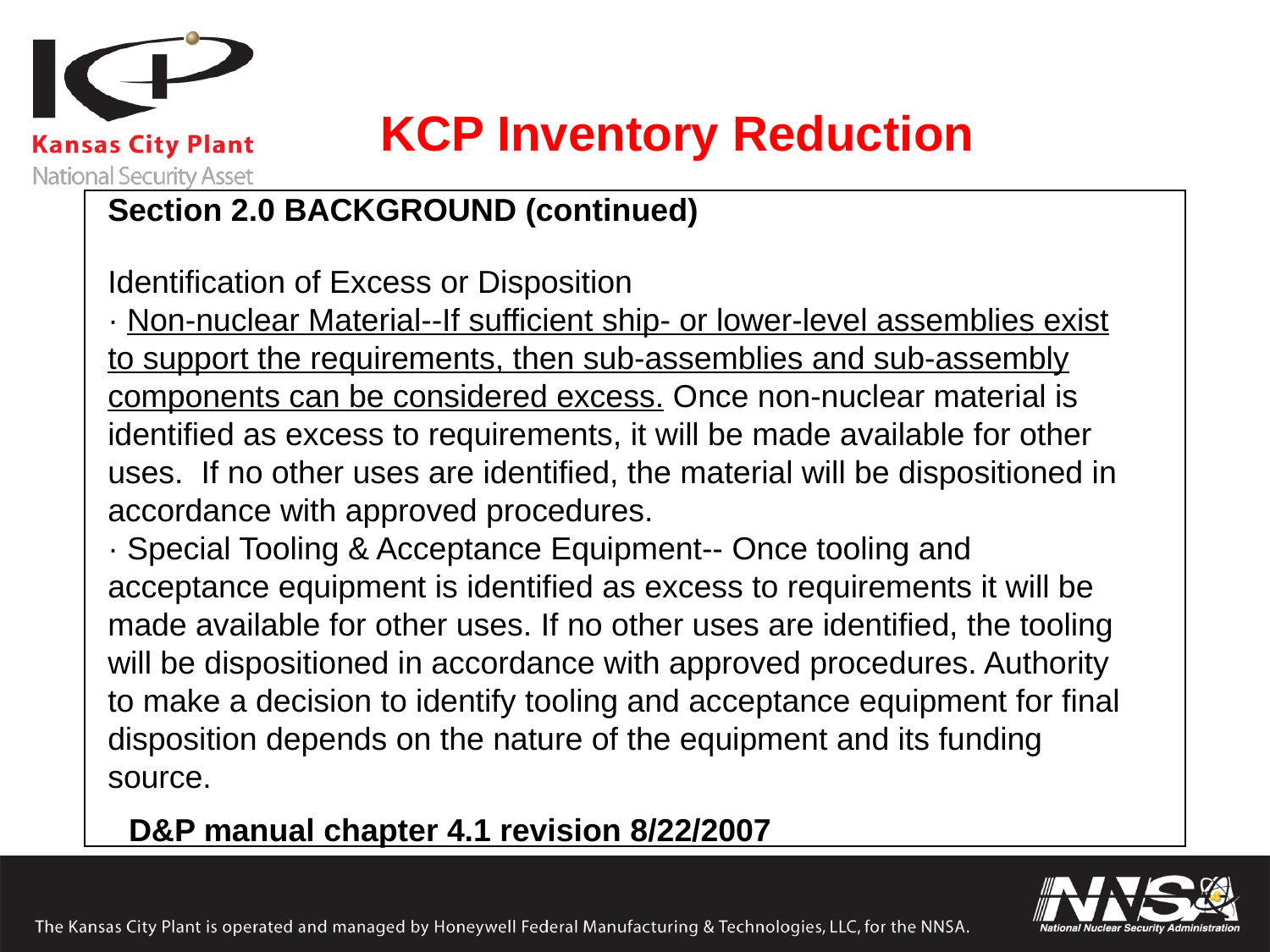

# KCP Inventory Reduction

Section 2.0 BACKGROUND (continued)

Identification of Excess or Disposition
· Non-nuclear Material--If sufficient ship- or lower-level assemblies exist to support the requirements, then sub-assemblies and sub-assembly
components can be considered excess. Once non-nuclear material is
identified as excess to requirements, it will be made available for other uses.  If no other uses are identified, the material will be dispositioned in
accordance with approved procedures.
· Special Tooling & Acceptance Equipment-- Once tooling and acceptance equipment is identified as excess to requirements it will be made available for other uses. If no other uses are identified, the tooling will be dispositioned in accordance with approved procedures. Authority to make a decision to identify tooling and acceptance equipment for final disposition depends on the nature of the equipment and its funding source.
D&P manual chapter 4.1 revision 8/22/2007